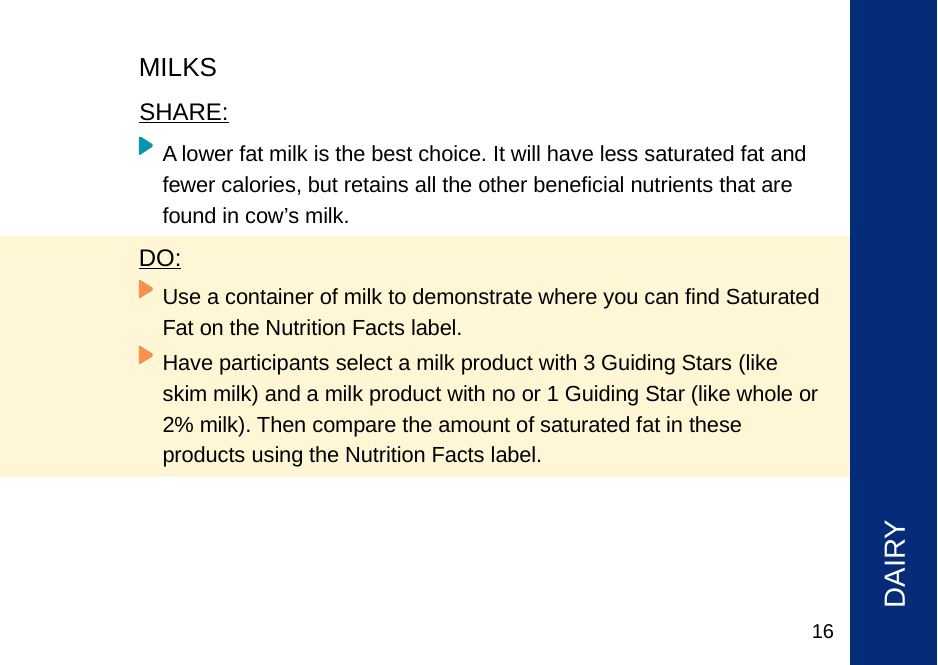

MILKS
SHARE:
A lower fat milk is the best choice. It will have less saturated fat and fewer calories, but retains all the other beneficial nutrients that are found in cow’s milk.

DO:
Use a container of milk to demonstrate where you can find Saturated Fat on the Nutrition Facts label.

      DAIRY
Have participants select a milk product with 3 Guiding Stars (like skim milk) and a milk product with no or 1 Guiding Star (like whole or 2% milk). Then compare the amount of saturated fat in these products using the Nutrition Facts label.

16